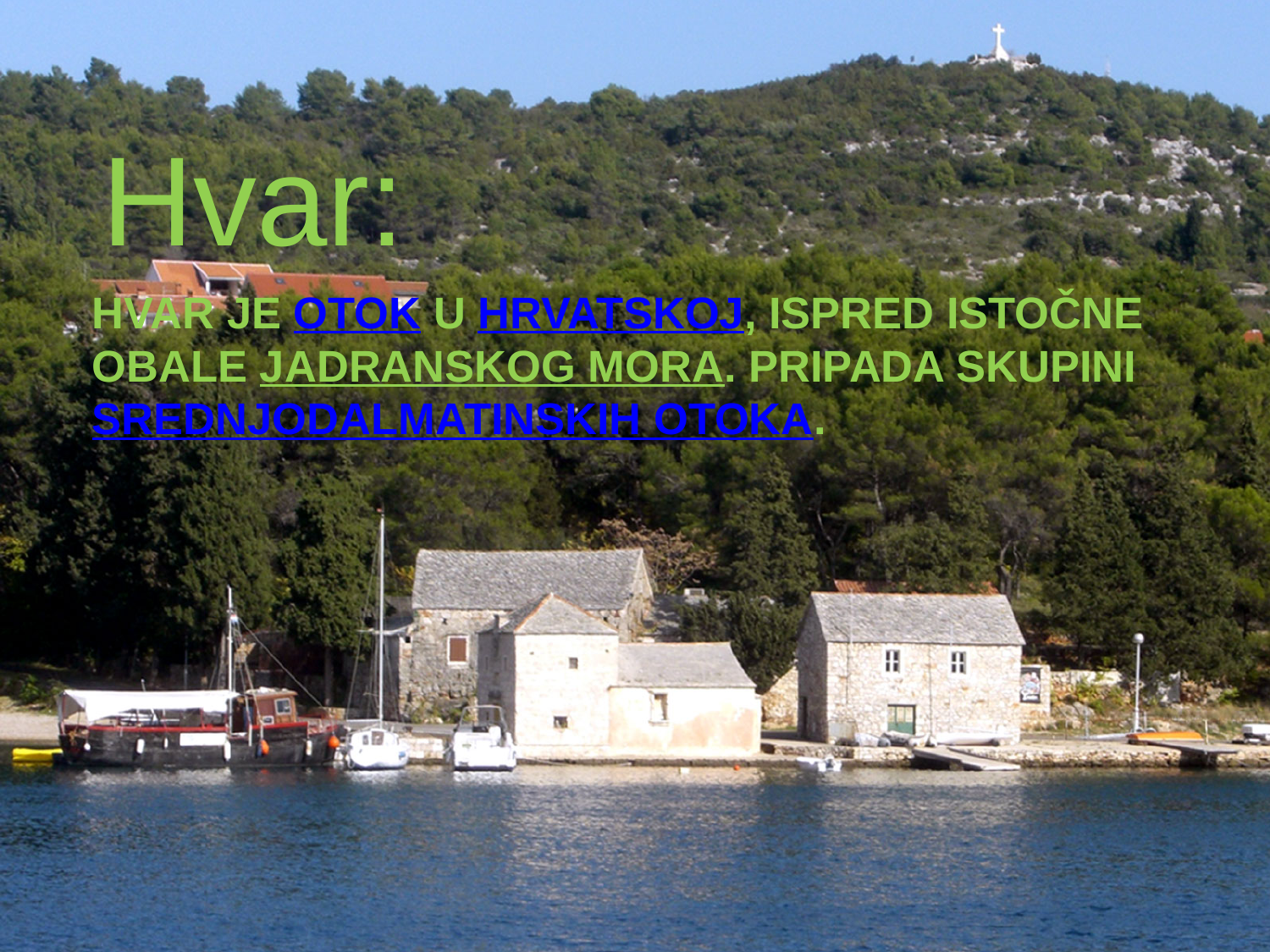

Hvar:
# Hvar je otok u Hrvatskoj, ispred istočne obale Jadranskog mora. Pripada skupini Srednjodalmatinskih otoka.